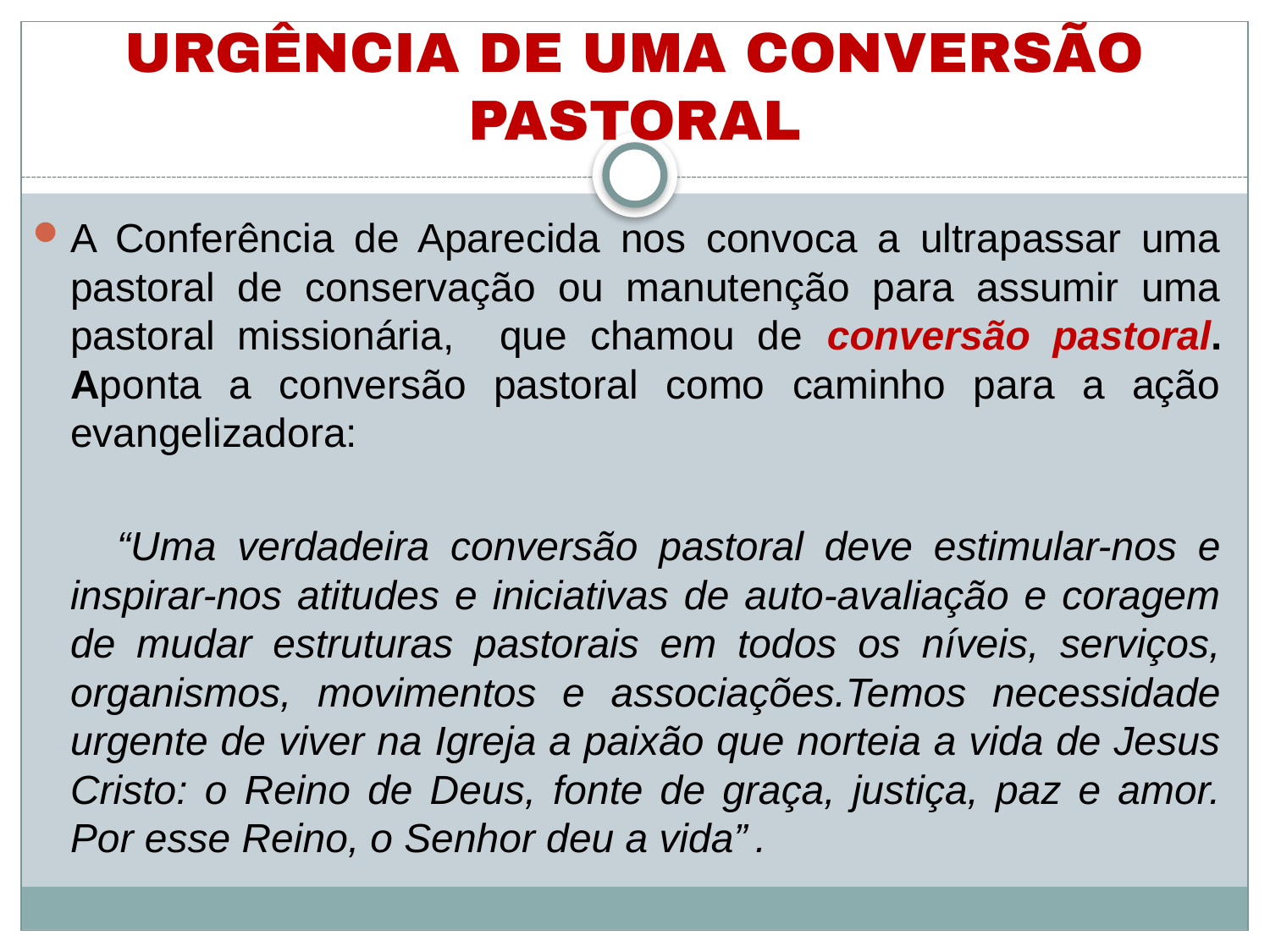

URGÊNCIA DE UMA CONVERSÃO PASTORAL

A Conferência de Aparecida nos convoca a ultrapassar uma pastoral de conservação ou manutenção para assumir uma pastoral missionária,  que chamou de conversão pastoral. Aponta a conversão pastoral como caminho para a ação evangelizadora:

    “Uma verdadeira conversão pastoral deve estimular-nos e inspirar-nos atitudes e iniciativas de auto-avaliação e coragem de mudar estruturas pastorais em todos os níveis, serviços, organismos, movimentos e associações.Temos necessidade urgente de viver na Igreja a paixão que norteia a vida de Jesus Cristo: o Reino de Deus, fonte de graça, justiça, paz e amor. Por esse Reino, o Senhor deu a vida” .